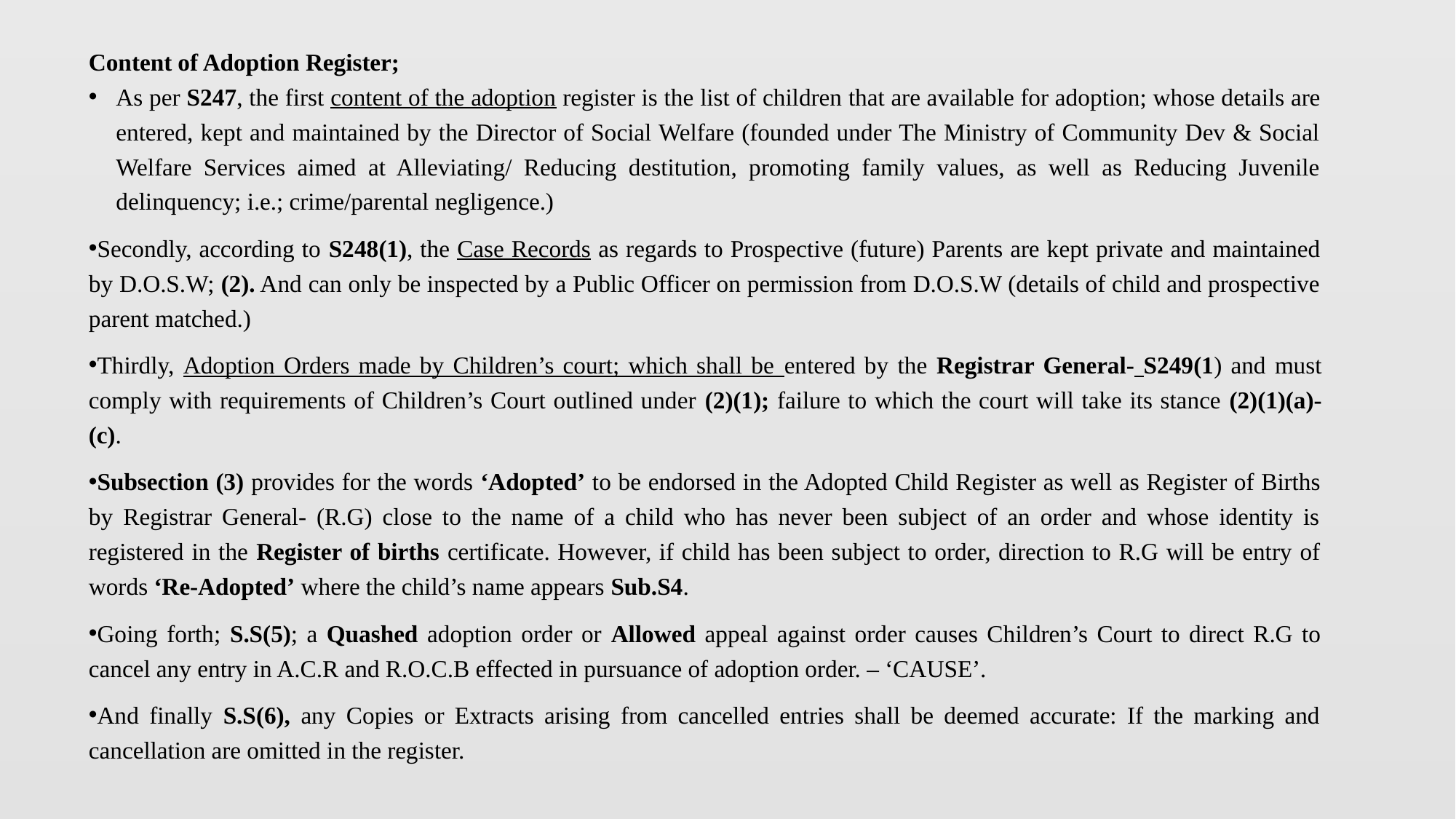

Content of Adoption Register;
As per S247, the first content of the adoption register is the list of children that are available for adoption; whose details are entered, kept and maintained by the Director of Social Welfare (founded under The Ministry of Community Dev & Social Welfare Services aimed at Alleviating/ Reducing destitution, promoting family values, as well as Reducing Juvenile delinquency; i.e.; crime/parental negligence.)
Secondly, according to S248(1), the Case Records as regards to Prospective (future) Parents are kept private and maintained by D.O.S.W; (2). And can only be inspected by a Public Officer on permission from D.O.S.W (details of child and prospective parent matched.)
Thirdly, Adoption Orders made by Children’s court; which shall be entered by the Registrar General- S249(1) and must comply with requirements of Children’s Court outlined under (2)(1); failure to which the court will take its stance (2)(1)(a)-(c).
Subsection (3) provides for the words ‘Adopted’ to be endorsed in the Adopted Child Register as well as Register of Births by Registrar General- (R.G) close to the name of a child who has never been subject of an order and whose identity is registered in the Register of births certificate. However, if child has been subject to order, direction to R.G will be entry of words ‘Re-Adopted’ where the child’s name appears Sub.S4.
Going forth; S.S(5); a Quashed adoption order or Allowed appeal against order causes Children’s Court to direct R.G to cancel any entry in A.C.R and R.O.C.B effected in pursuance of adoption order. – ‘CAUSE’.
And finally S.S(6), any Copies or Extracts arising from cancelled entries shall be deemed accurate: If the marking and cancellation are omitted in the register.